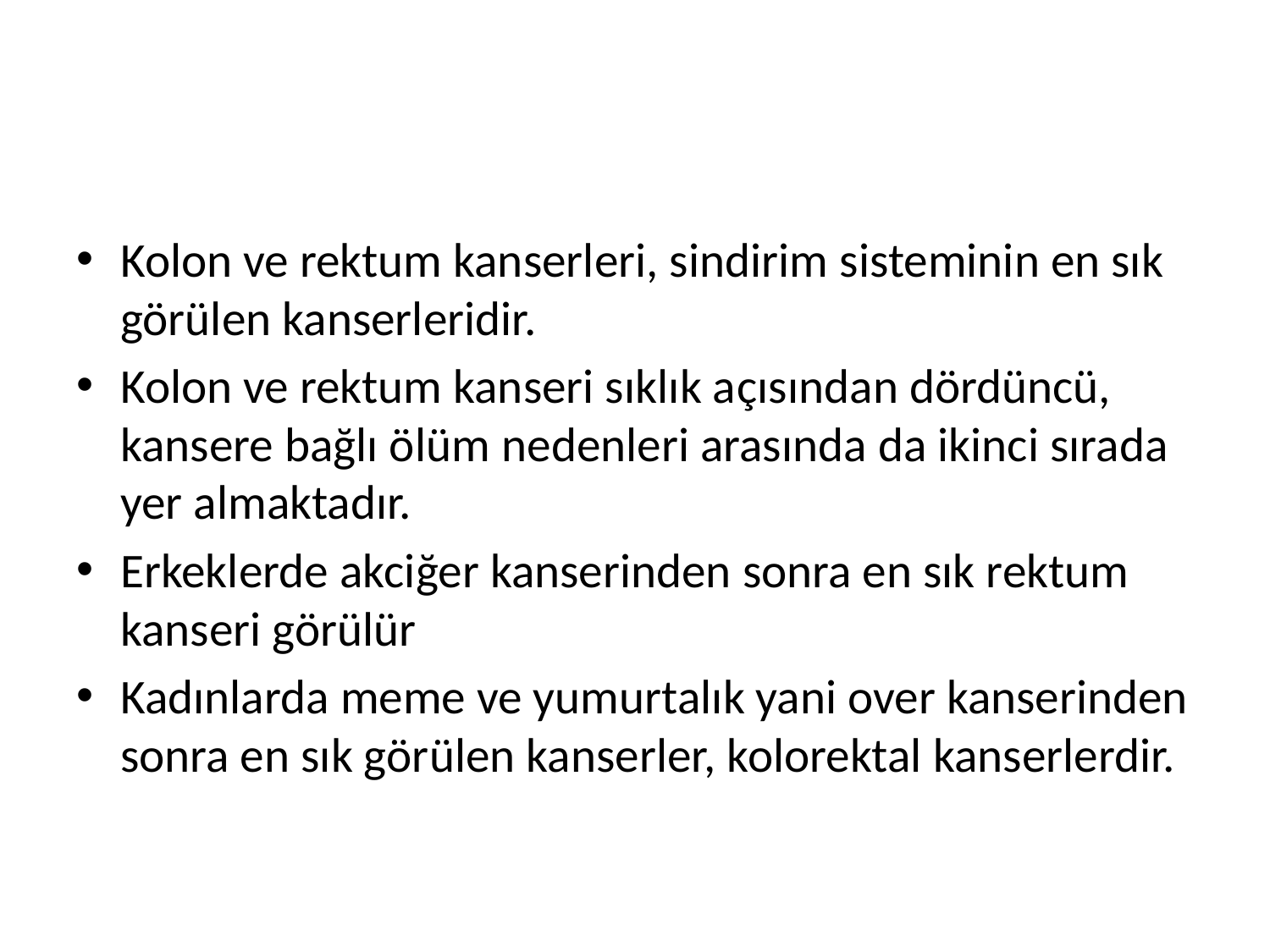

#
Kolon ve rektum kanserleri, sindirim sisteminin en sık görülen kanserleridir.
Kolon ve rektum kanseri sıklık açısından dördüncü, kansere bağlı ölüm nedenleri arasında da ikinci sırada yer almaktadır.
Erkeklerde akciğer kanserinden sonra en sık rektum kanseri görülür
Kadınlarda meme ve yumurtalık yani over kanserinden sonra en sık görülen kanserler, kolorektal kanserlerdir.